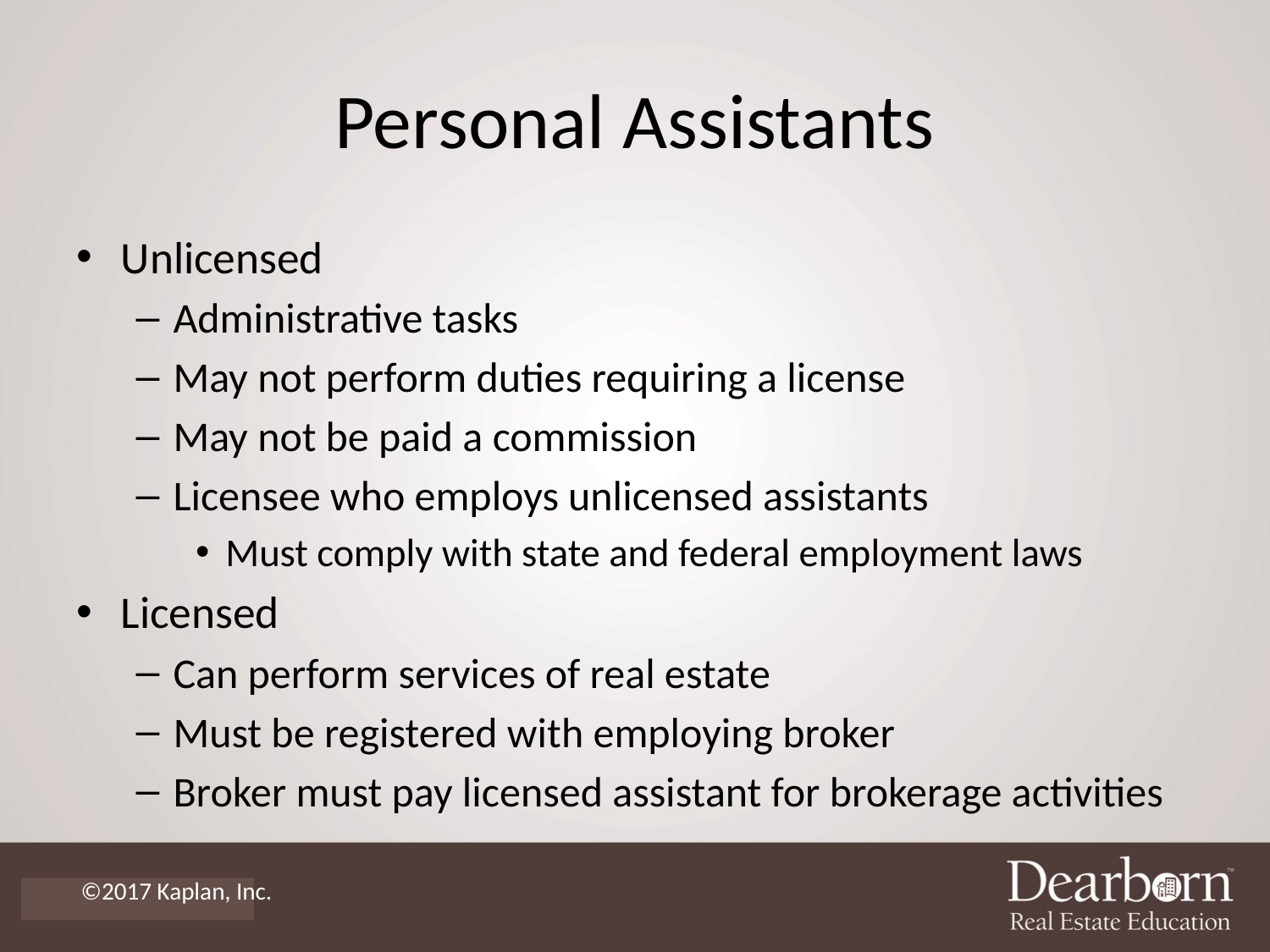

# Personal Assistants
Unlicensed
Administrative tasks
May not perform duties requiring a license
May not be paid a commission
Licensee who employs unlicensed assistants
Must comply with state and federal employment laws
Licensed
Can perform services of real estate
Must be registered with employing broker
Broker must pay licensed assistant for brokerage activities